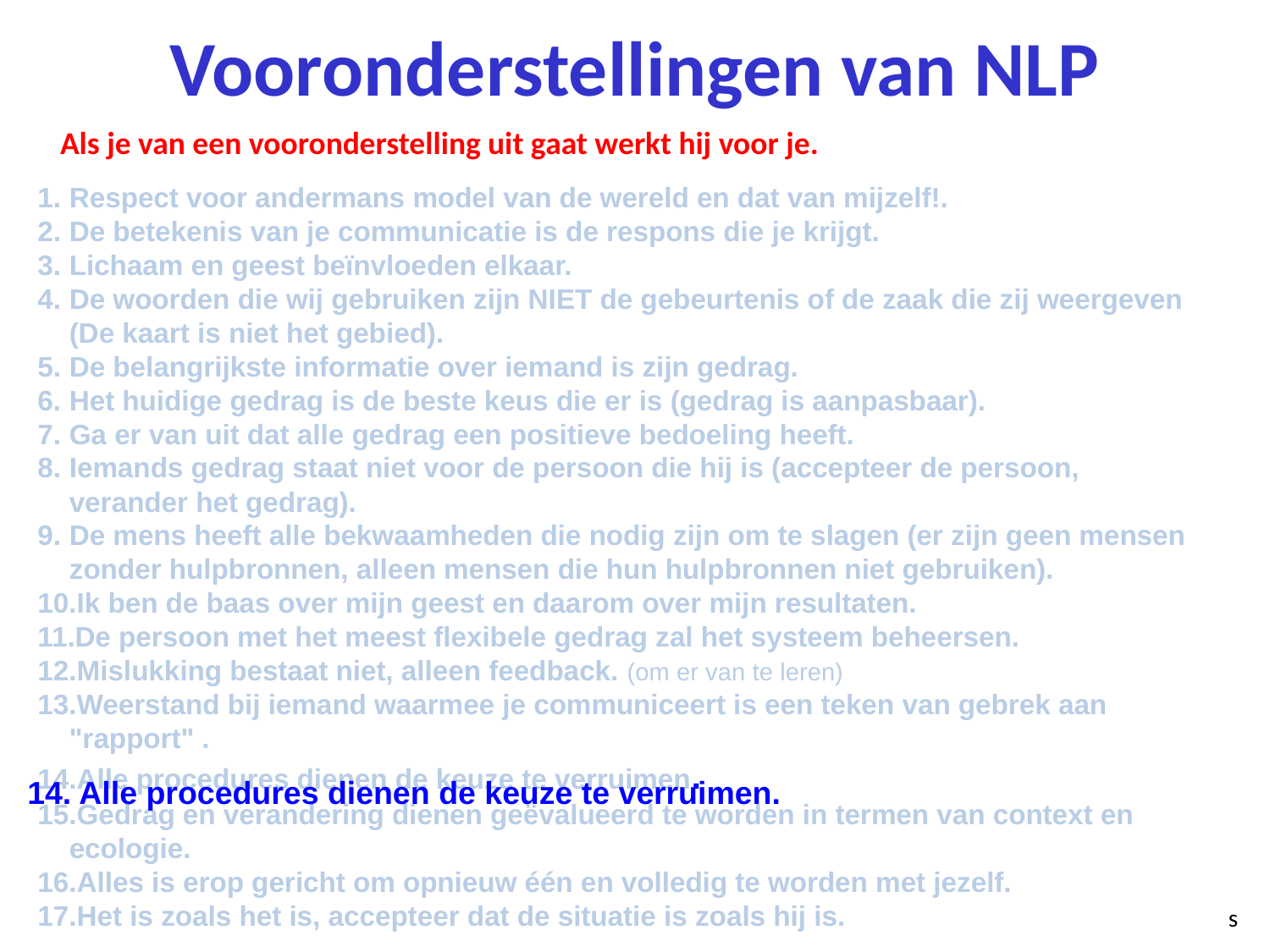

# Vooronderstellingen van NLP
Als je van een vooronderstelling uit gaat werkt hij voor je.
Respect voor andermans model van de wereld en dat van mijzelf!.
De betekenis van je communicatie is de respons die je krijgt.
Lichaam en geest beïnvloeden elkaar.
De woorden die wij gebruiken zijn NIET de gebeurtenis of de zaak die zij weergeven (De kaart is niet het gebied).
De belangrijkste informatie over iemand is zijn gedrag.
Het huidige gedrag is de beste keus die er is (gedrag is aanpasbaar).
Ga er van uit dat alle gedrag een positieve bedoeling heeft.
Iemands gedrag staat niet voor de persoon die hij is (accepteer de persoon, verander het gedrag).
De mens heeft alle bekwaamheden die nodig zijn om te slagen (er zijn geen mensen zonder hulpbronnen, alleen mensen die hun hulpbronnen niet gebruiken).
Ik ben de baas over mijn geest en daarom over mijn resultaten.
De persoon met het meest flexibele gedrag zal het systeem beheersen.
Mislukking bestaat niet, alleen feedback. (om er van te leren)
Weerstand bij iemand waarmee je communiceert is een teken van gebrek aan "rapport" .
Alle procedures dienen de keuze te verruimen.
Gedrag en verandering dienen geëvalueerd te worden in termen van context en ecologie.
Alles is erop gericht om opnieuw één en volledig te worden met jezelf.
Het is zoals het is, accepteer dat de situatie is zoals hij is.
14. Alle procedures dienen de keuze te verruimen.
s